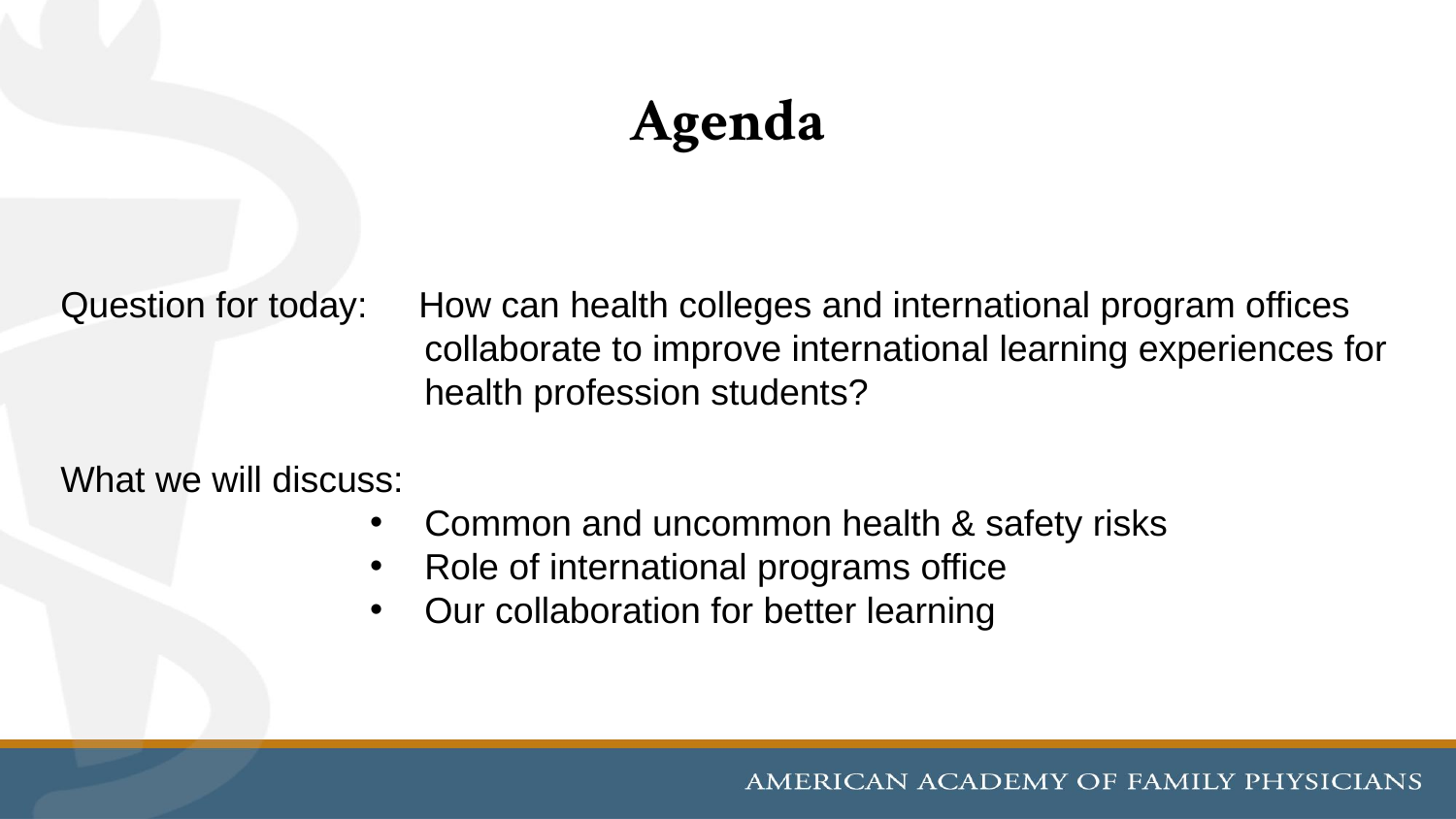

# Agenda
Question for today:     How can health colleges and international program offices
collaborate to improve international learning experiences for health profession students?

What we will discuss:
Common and uncommon health & safety risks
Role of international programs office
Our collaboration for better learning